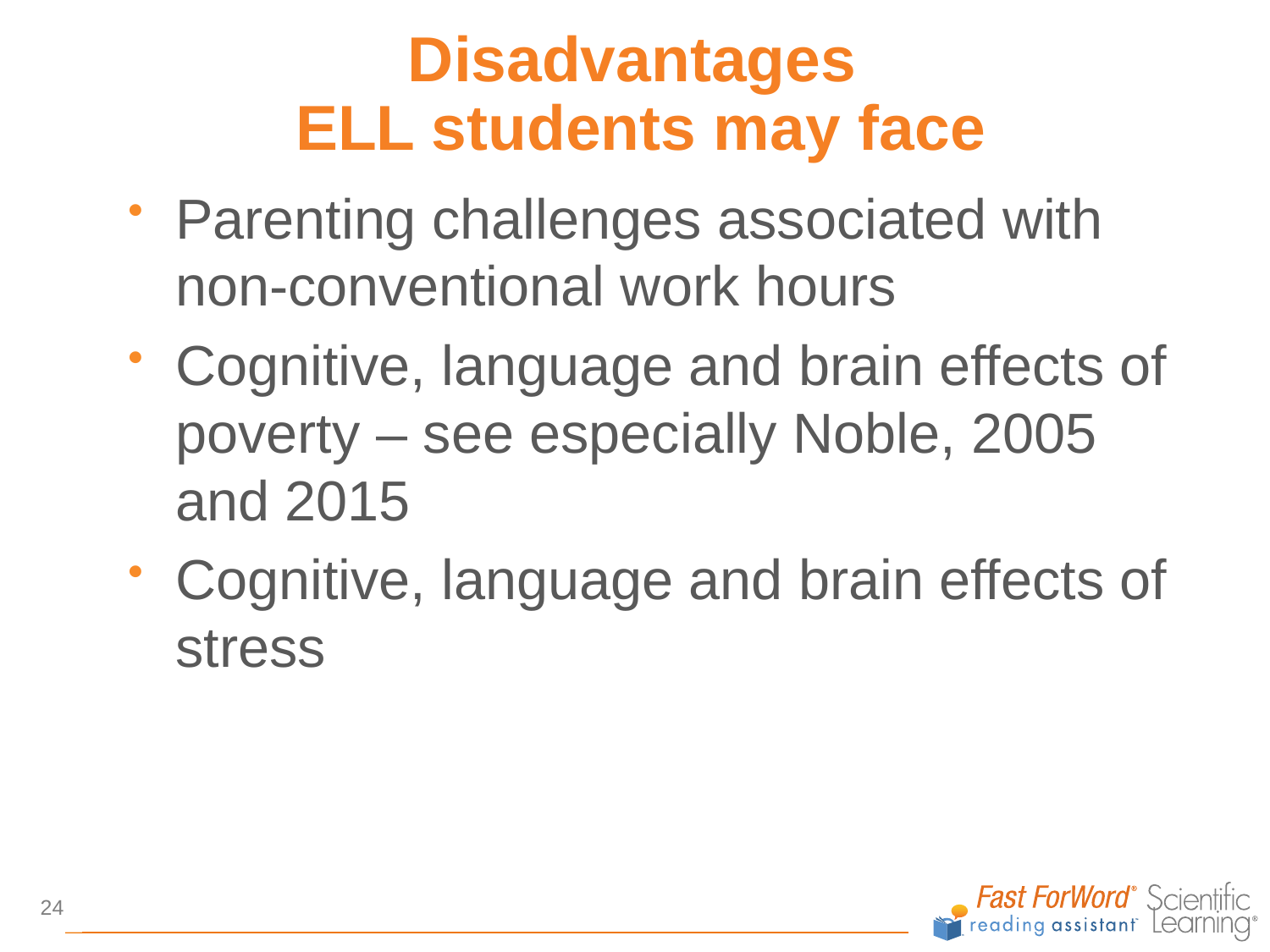

# Disadvantages ELL students may face
Parenting challenges associated with non-conventional work hours
Cognitive, language and brain effects of poverty – see especially Noble, 2005 and 2015
Cognitive, language and brain effects of stress

24